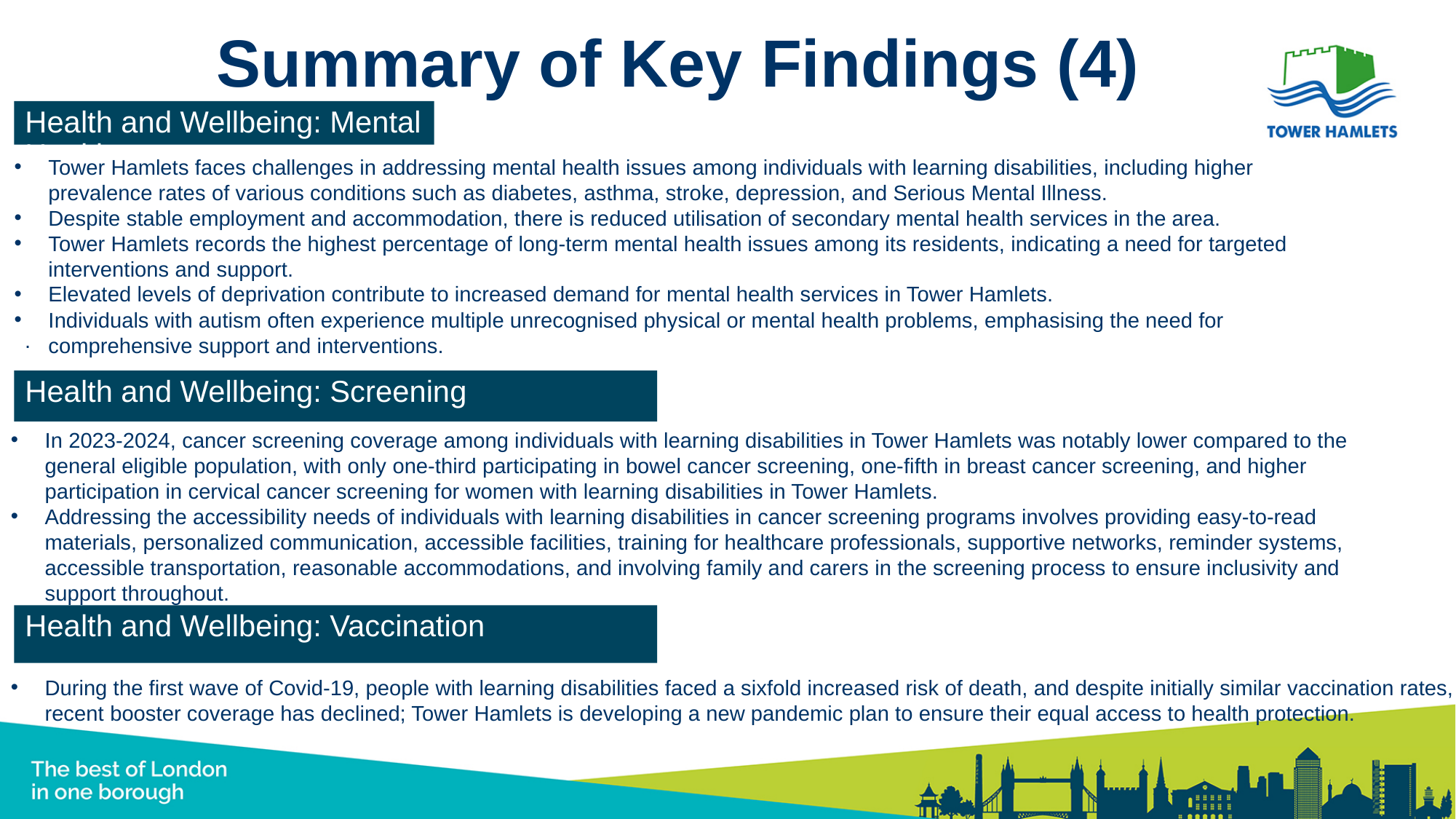

# Summary of Key Findings (4)
Health and Wellbeing: Mental Health

Tower Hamlets faces challenges in addressing mental health issues among individuals with learning disabilities, including higher prevalence rates of various conditions such as diabetes, asthma, stroke, depression, and Serious Mental Illness.
Despite stable employment and accommodation, there is reduced utilisation of secondary mental health services in the area.
Tower Hamlets records the highest percentage of long-term mental health issues among its residents, indicating a need for targeted interventions and support.
Elevated levels of deprivation contribute to increased demand for mental health services in Tower Hamlets.
Individuals with autism often experience multiple unrecognised physical or mental health problems, emphasising the need for comprehensive support and interventions.

.
Health and Wellbeing: Screening
In 2023-2024, cancer screening coverage among individuals with learning disabilities in Tower Hamlets was notably lower compared to the general eligible population, with only one-third participating in bowel cancer screening, one-fifth in breast cancer screening, and higher participation in cervical cancer screening for women with learning disabilities in Tower Hamlets.
Addressing the accessibility needs of individuals with learning disabilities in cancer screening programs involves providing easy-to-read materials, personalized communication, accessible facilities, training for healthcare professionals, supportive networks, reminder systems, accessible transportation, reasonable accommodations, and involving family and carers in the screening process to ensure inclusivity and support throughout.
Health and Wellbeing: Vaccination

During the first wave of Covid-19, people with learning disabilities faced a sixfold increased risk of death, and despite initially similar vaccination rates, recent booster coverage has declined; Tower Hamlets is developing a new pandemic plan to ensure their equal access to health protection.